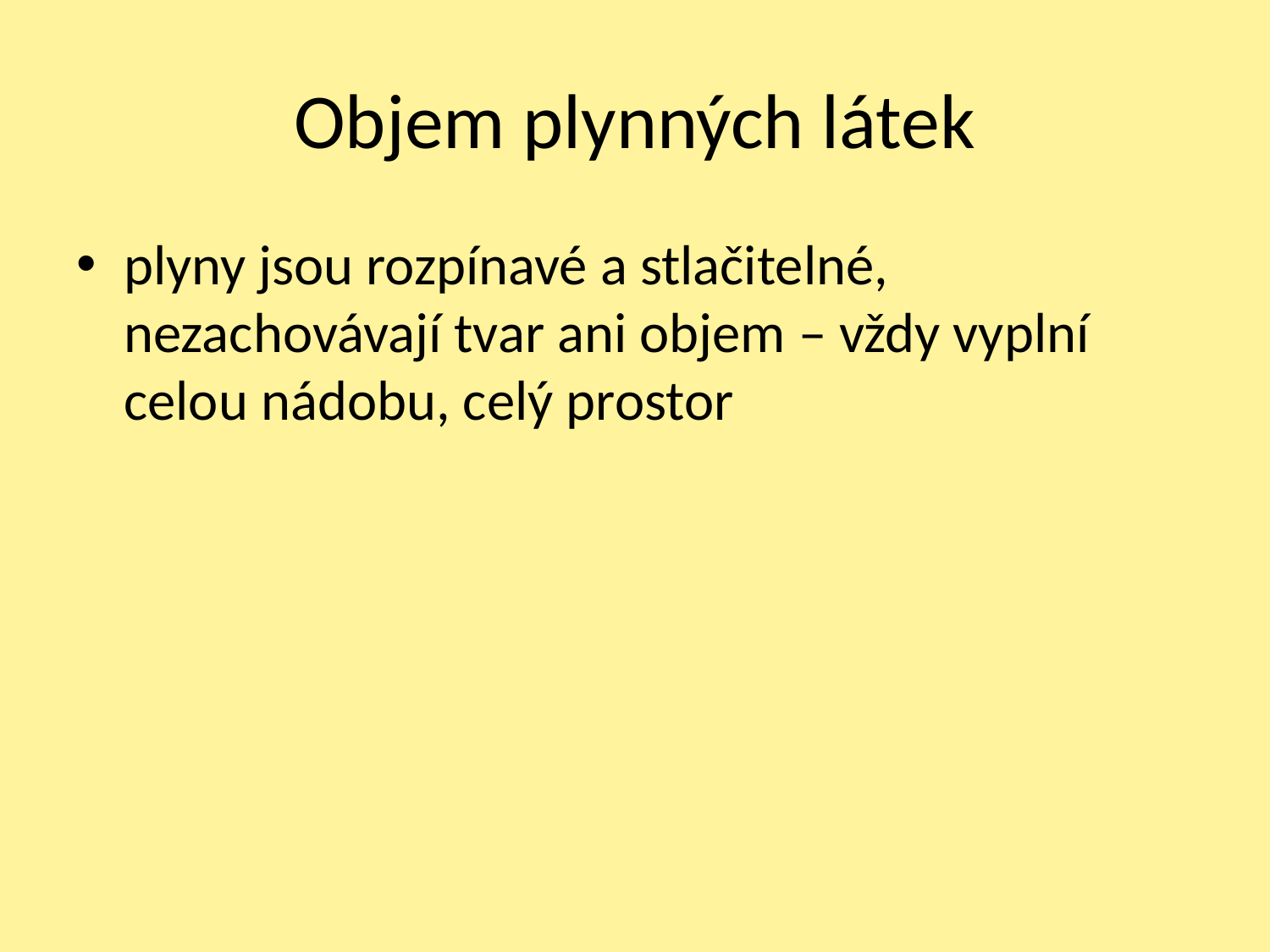

# Objem plynných látek
plyny jsou rozpínavé a stlačitelné, nezachovávají tvar ani objem – vždy vyplní celou nádobu, celý prostor